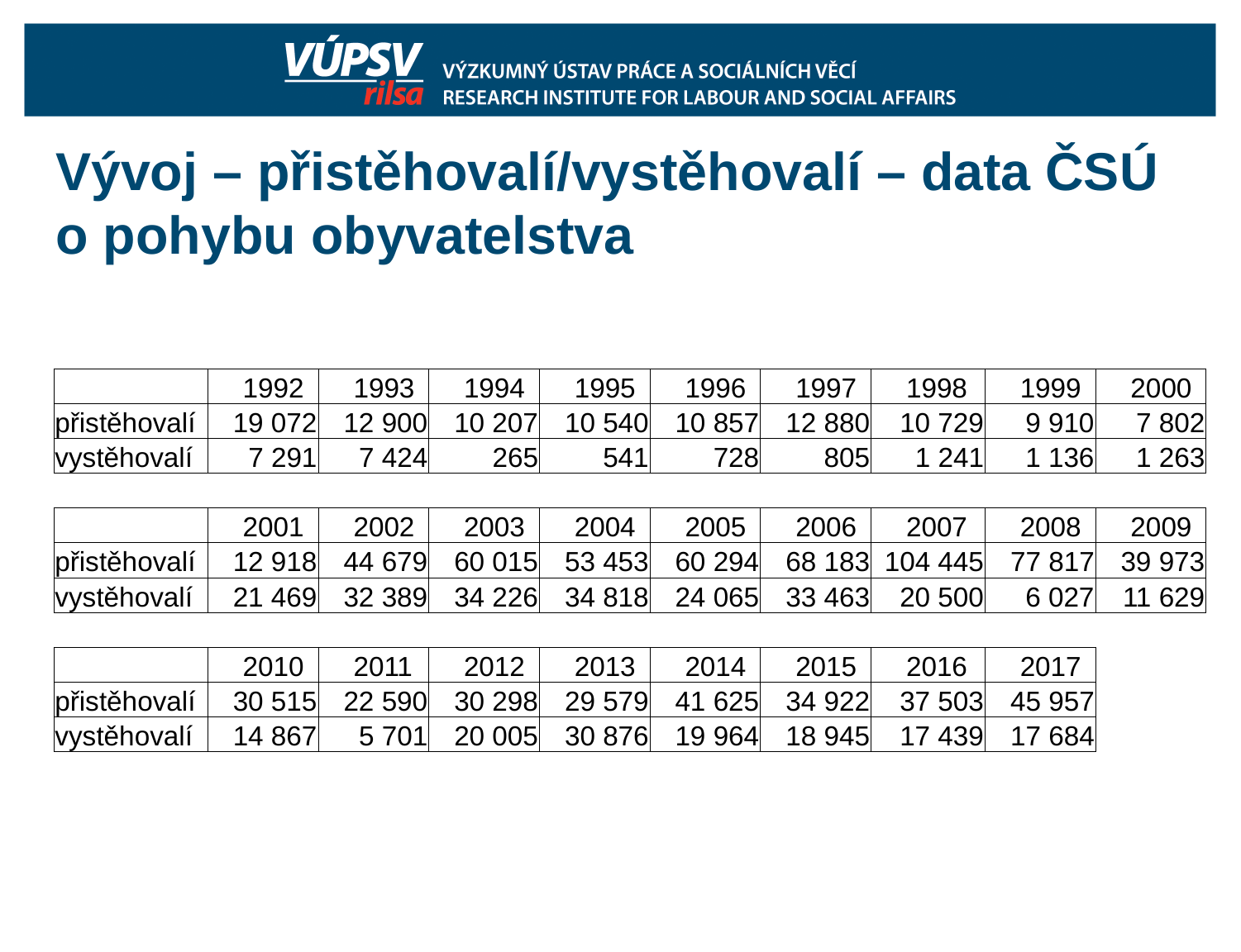

# Vývoj – přistěhovalí/vystěhovalí – data ČSÚ o pohybu obyvatelstva
|  | 1992 | 1993 | 1994 | 1995 | 1996 | 1997 | 1998 | 1999 | 2000 |
| --- | --- | --- | --- | --- | --- | --- | --- | --- | --- |
| přistěhovalí | 19 072 | 12 900 | 10 207 | 10 540 | 10 857 | 12 880 | 10 729 | 9 910 | 7 802 |
| vystěhovalí | 7 291 | 7 424 | 265 | 541 | 728 | 805 | 1 241 | 1 136 | 1 263 |
|  |  |  |  |  |  |  |  |  |  |
|  | 2001 | 2002 | 2003 | 2004 | 2005 | 2006 | 2007 | 2008 | 2009 |
| přistěhovalí | 12 918 | 44 679 | 60 015 | 53 453 | 60 294 | 68 183 | 104 445 | 77 817 | 39 973 |
| vystěhovalí | 21 469 | 32 389 | 34 226 | 34 818 | 24 065 | 33 463 | 20 500 | 6 027 | 11 629 |
|  |  |  |  |  |  |  |  |  |  |
|  | 2010 | 2011 | 2012 | 2013 | 2014 | 2015 | 2016 | 2017 |  |
| přistěhovalí | 30 515 | 22 590 | 30 298 | 29 579 | 41 625 | 34 922 | 37 503 | 45 957 |  |
| vystěhovalí | 14 867 | 5 701 | 20 005 | 30 876 | 19 964 | 18 945 | 17 439 | 17 684 |  |